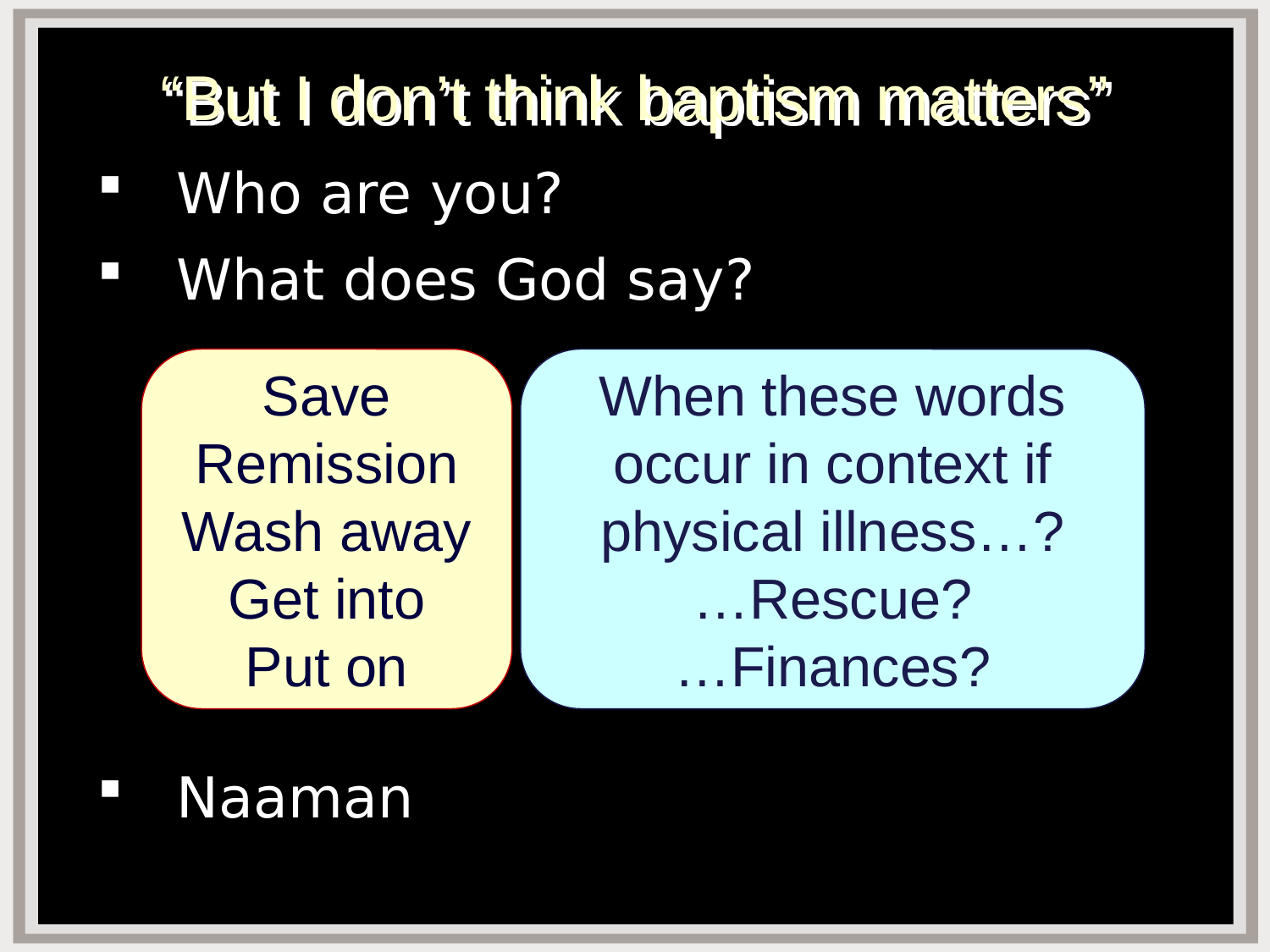

# “But I don’t think baptism matters”
Who are you?
What does God say?

Naaman

Save
Remission
Wash away
Get into
Put on
When these words occur in context if physical illness…?
…Rescue?
…Finances?